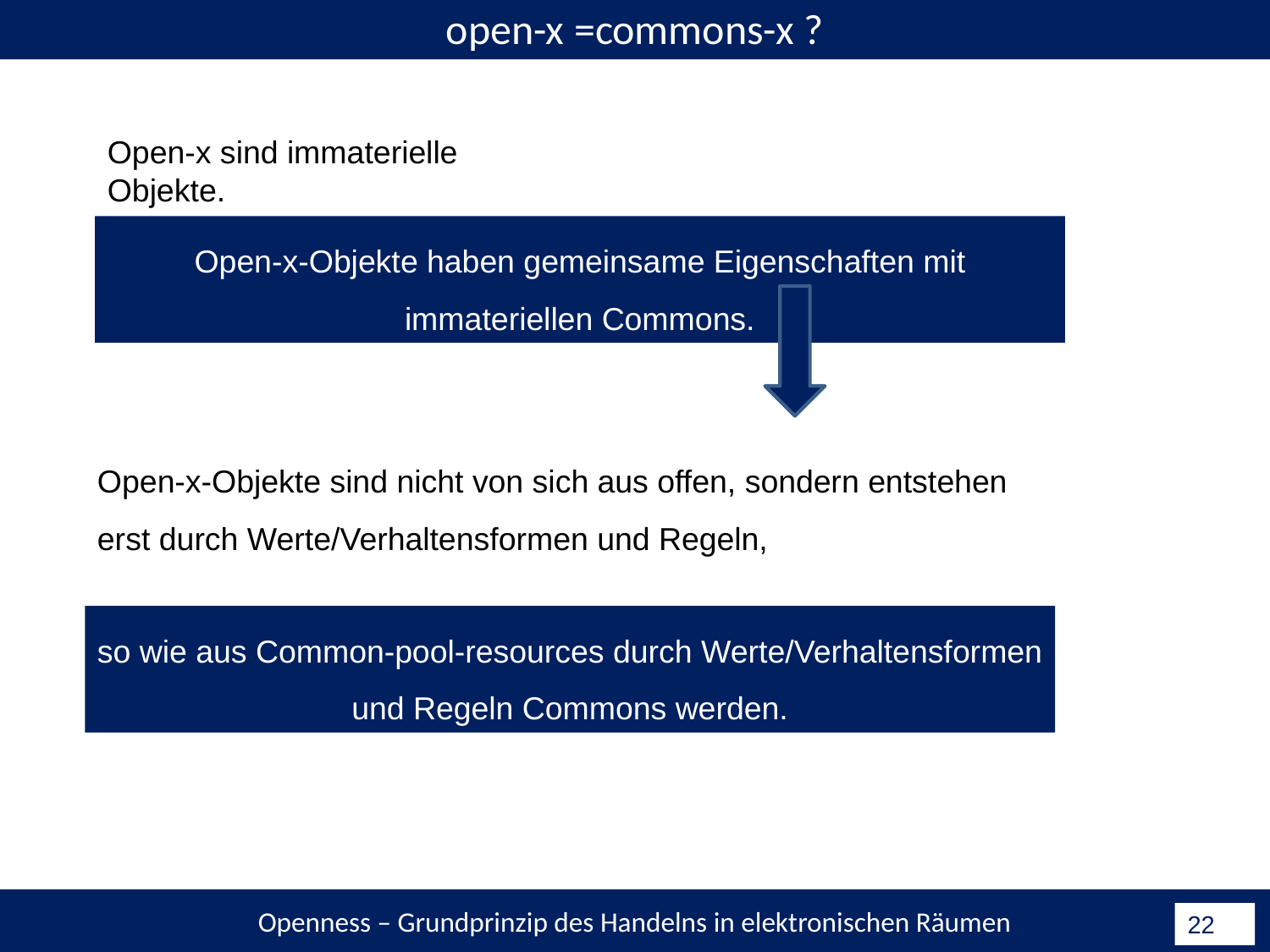

open-x =commons-x ?
Open-x sind immaterielle Objekte.
Open-x-Objekte haben gemeinsame Eigenschaften mit immateriellen Commons.

Open-x-Objekte sind nicht von sich aus offen, sondern entstehen erst durch Werte/Verhaltensformen und Regeln,
so wie aus Common-pool-resources durch Werte/Verhaltensformen und Regeln Commons werden.